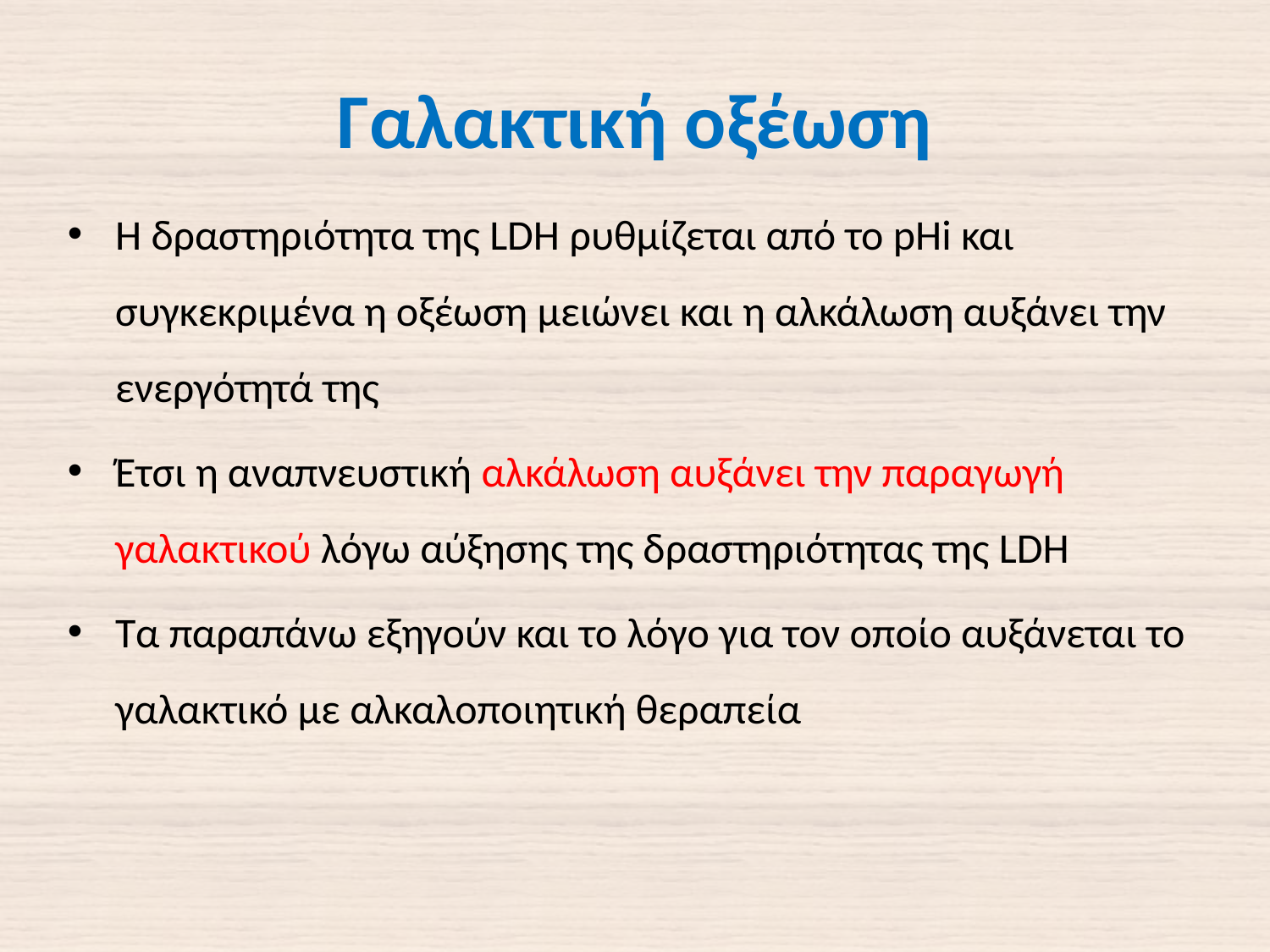

# Γαλακτική οξέωση
Η δραστηριότητα της LDH ρυθμίζεται από το pHi και συγκεκριμένα η οξέωση μειώνει και η αλκάλωση αυξάνει την ενεργότητά της
Έτσι η αναπνευστική αλκάλωση αυξάνει την παραγωγή γαλακτικού λόγω αύξησης της δραστηριότητας της LDH
Τα παραπάνω εξηγούν και το λόγο για τον οποίο αυξάνεται το γαλακτικό με αλκαλοποιητική θεραπεία